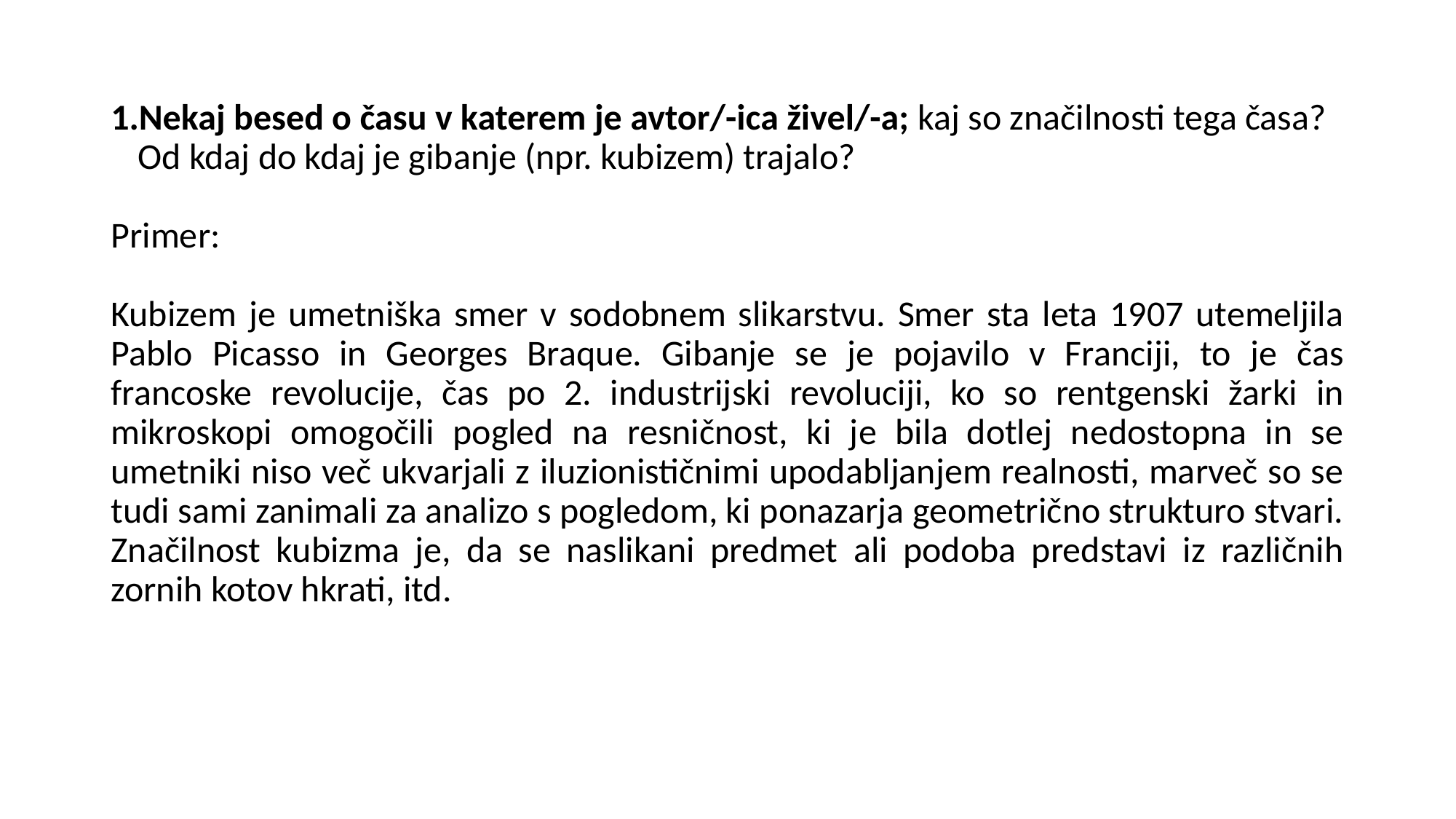

Nekaj besed o času v katerem je avtor/-ica živel/-a; kaj so značilnosti tega časa? Od kdaj do kdaj je gibanje (npr. kubizem) trajalo?

Primer:

Kubizem je umetniška smer v sodobnem slikarstvu. Smer sta leta 1907 utemeljila Pablo Picasso in Georges Braque. Gibanje se je pojavilo v Franciji, to je čas francoske revolucije, čas po 2. industrijski revoluciji, ko so rentgenski žarki in mikroskopi omogočili pogled na resničnost, ki je bila dotlej nedostopna in se umetniki niso več ukvarjali z iluzionističnimi upodabljanjem realnosti, marveč so se tudi sami zanimali za analizo s pogledom, ki ponazarja geometrično strukturo stvari. Značilnost kubizma je, da se naslikani predmet ali podoba predstavi iz različnih zornih kotov hkrati, itd.